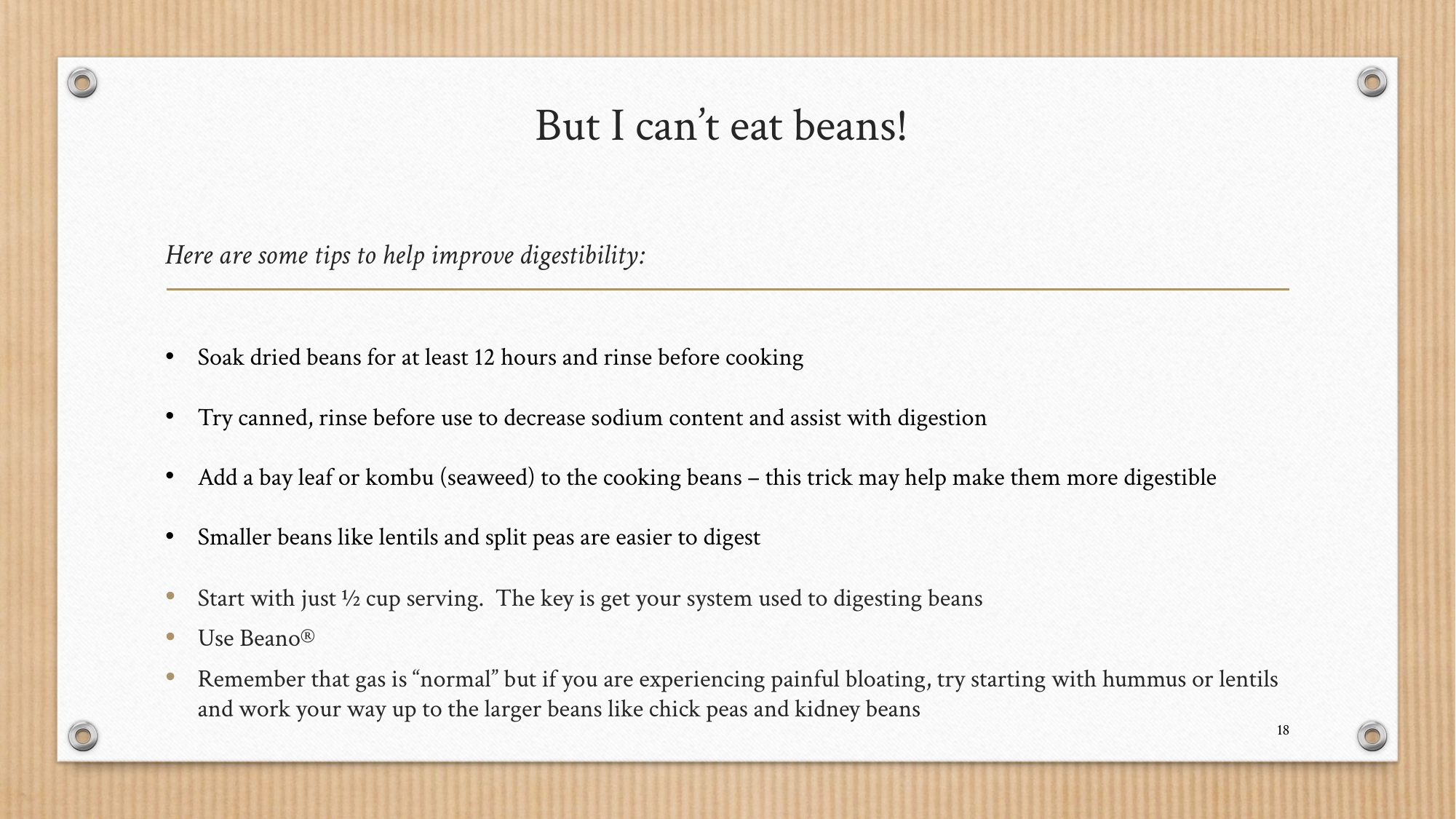

# But I can’t eat beans!
Here are some tips to help improve digestibility:

Soak dried beans for at least 12 hours and rinse before cooking

Try canned, rinse before use to decrease sodium content and assist with digestion

Add a bay leaf or kombu (seaweed) to the cooking beans – this trick may help make them more digestible

Smaller beans like lentils and split peas are easier to digest

Start with just ½ cup serving.  The key is get your system used to digesting beans
Use Beano®
Remember that gas is “normal” but if you are experiencing painful bloating, try starting with hummus or lentils and work your way up to the larger beans like chick peas and kidney beans

18